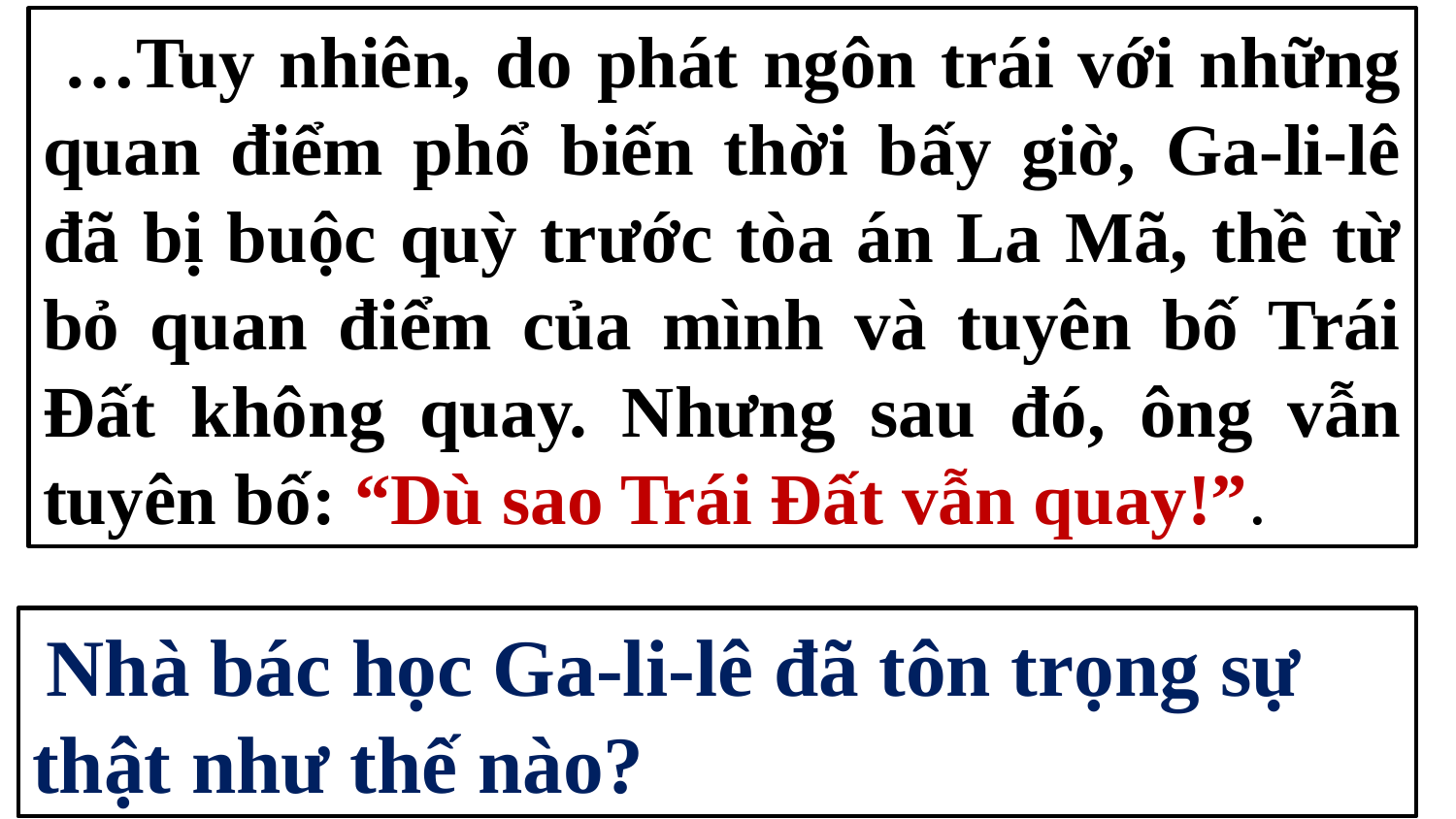

…Tuy nhiên, do phát ngôn trái với những quan điểm phổ biến thời bấy giờ, Ga-li-lê đã bị buộc quỳ trước tòa án La Mã, thề từ bỏ quan điểm của mình và tuyên bố Trái Đất không quay. Nhưng sau đó, ông vẫn tuyên bố: “Dù sao Trái Đất vẫn quay!”.
 Nhà bác học Ga-li-lê đã tôn trọng sự thật như thế nào?